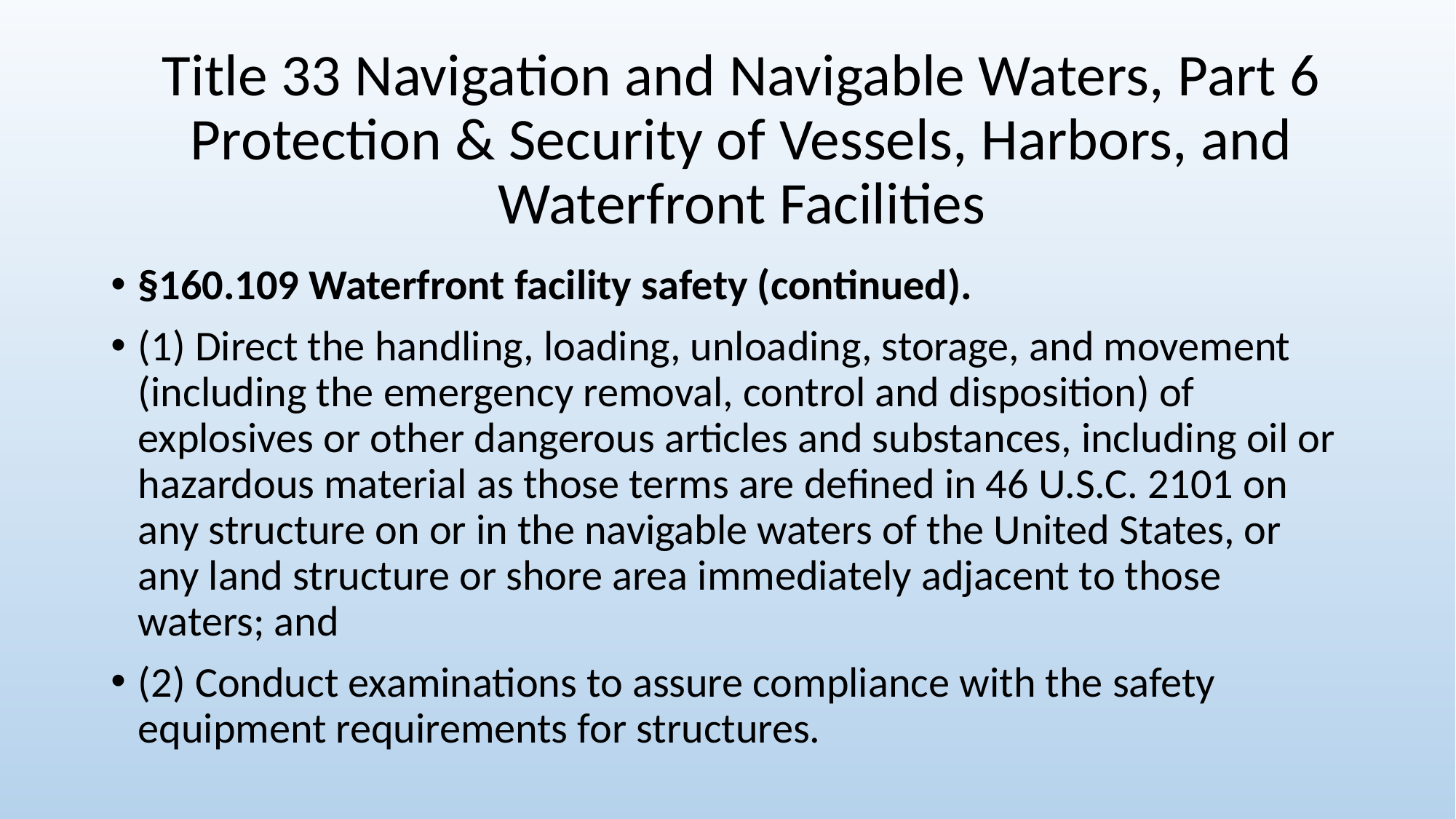

# Title 33 Navigation and Navigable Waters, Part 6 Protection & Security of Vessels, Harbors, and Waterfront Facilities
§160.109 Waterfront facility safety (continued).
(1) Direct the handling, loading, unloading, storage, and movement (including the emergency removal, control and disposition) of explosives or other dangerous articles and substances, including oil or hazardous material as those terms are defined in 46 U.S.C. 2101 on any structure on or in the navigable waters of the United States, or any land structure or shore area immediately adjacent to those waters; and
(2) Conduct examinations to assure compliance with the safety equipment requirements for structures.